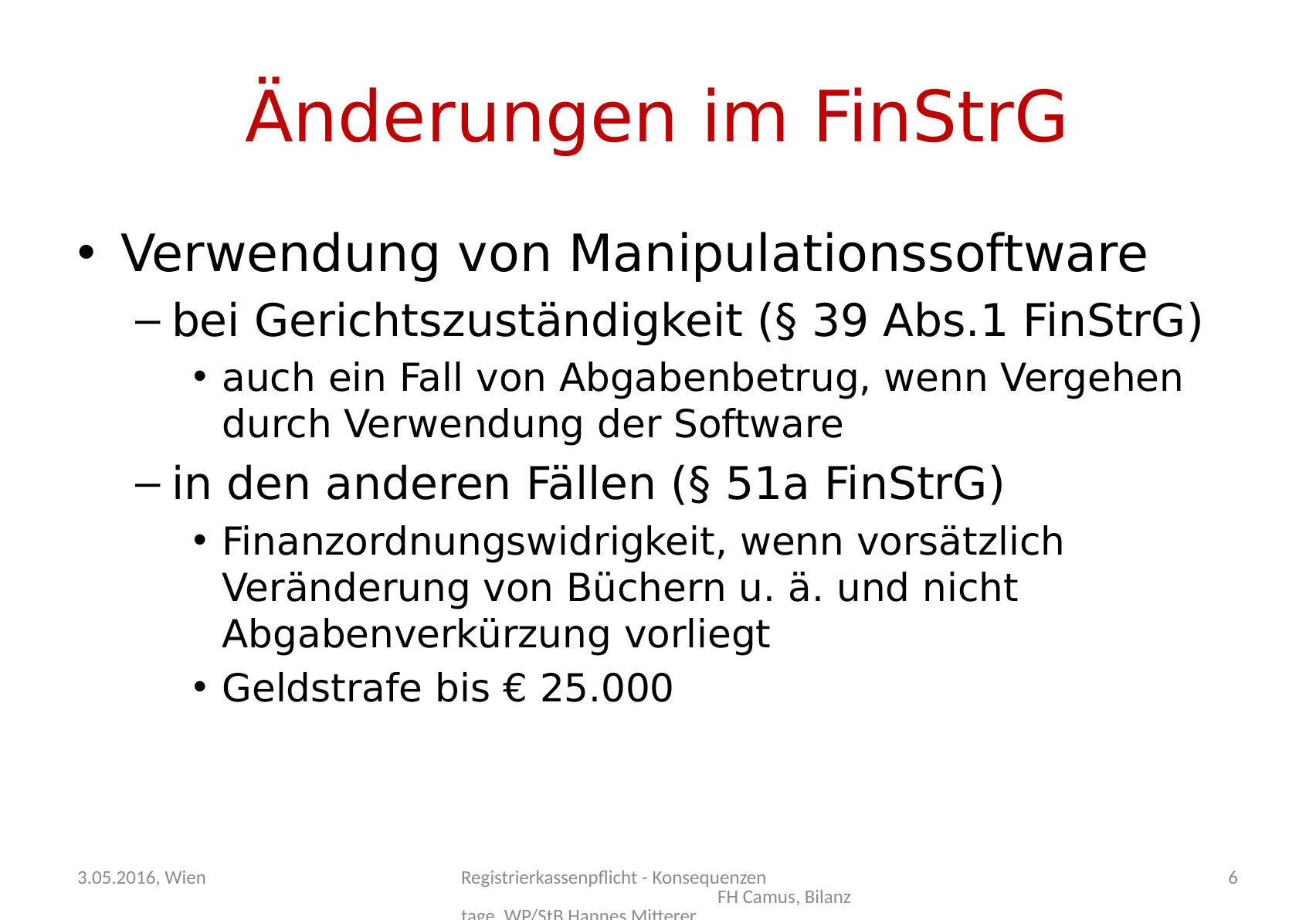

# Änderungen im FinStrG
Verwendung von Manipulationssoftware
bei Gerichtszuständigkeit (§ 39 Abs.1 FinStrG)
auch ein Fall von Abgabenbetrug, wenn Vergehen durch Verwendung der Software
in den anderen Fällen (§ 51a FinStrG)
Finanzordnungswidrigkeit, wenn vorsätzlich Veränderung von Büchern u. ä. und nicht Abgabenverkürzung vorliegt
Geldstrafe bis € 25.000

3.05.2016, Wien
Registrierkassenpflicht - Konsequenzen                                                                             FH Camus, Bilanztage, WP/StB Hannes Mitterer
6